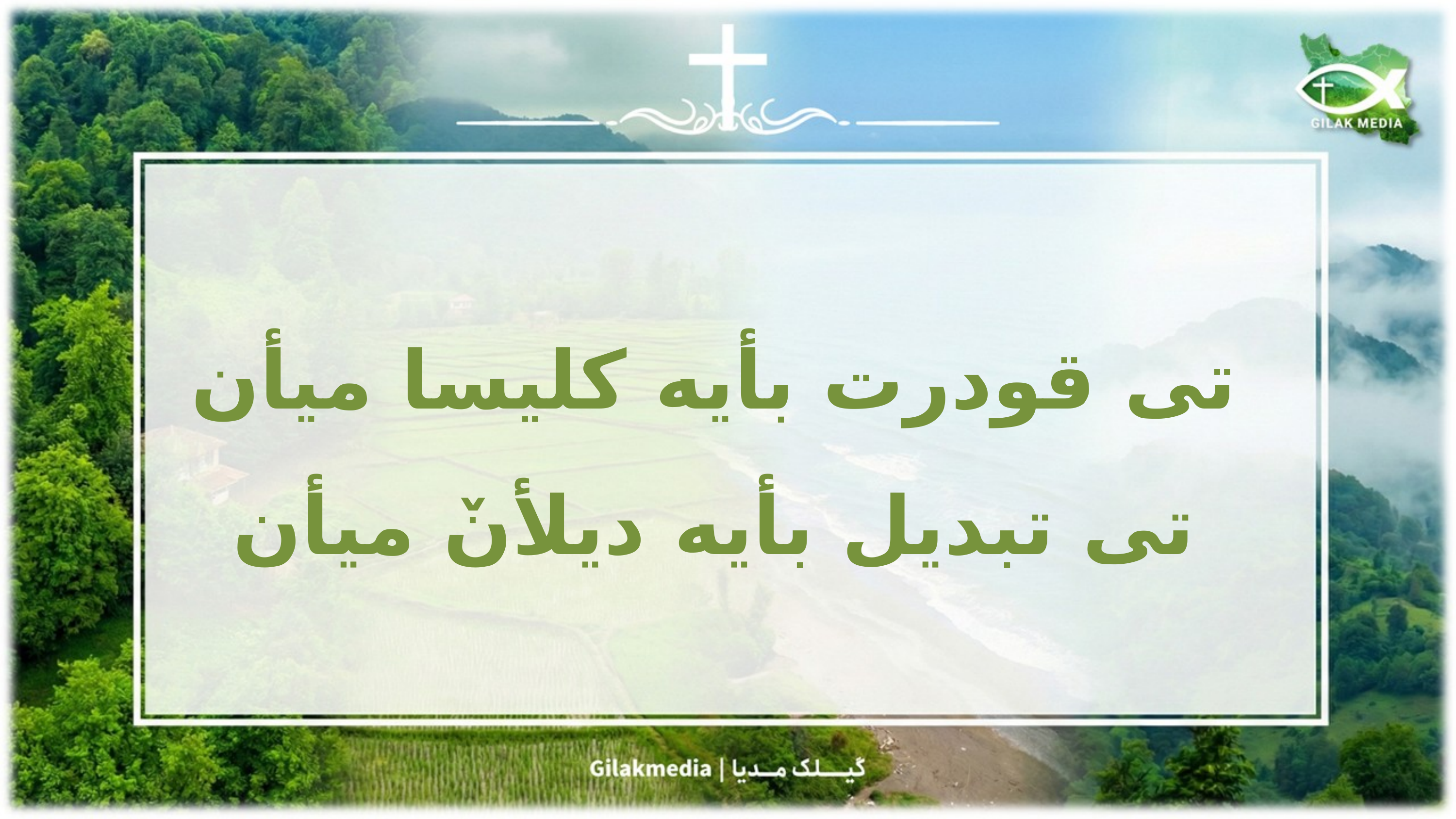

تی قودرت بأیه کلیسا میأن
تی تبدیل بأیه دیلأنٚ میأن
﻿